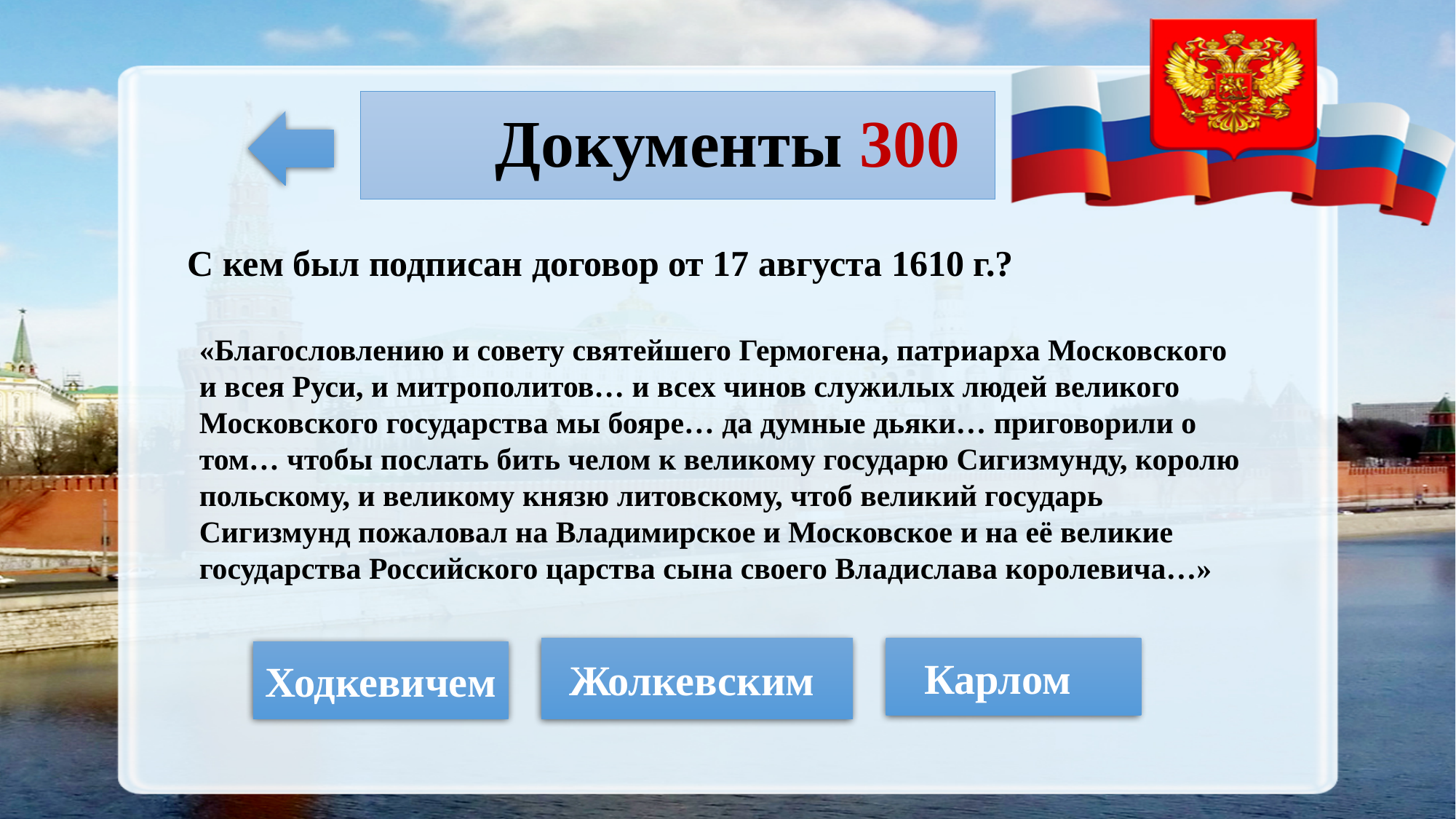

# Документы 300

С кем был подписан договор от 17 августа 1610 г.?
«Благословлению и совету святейшего Гермогена, патриарха Московского и всея Руси, и митрополитов… и всех чинов служилых людей великого Московского государства мы бояре… да думные дьяки… приговорили о том… чтобы послать бить челом к великому государю Сигизмунду, королю польскому, и великому князю литовскому, чтоб великий государь Сигизмунд пожаловал на Владимирское и Московское и на её великие государства Российского царства сына своего Владислава королевича…»
Жолкевским
Карлом
Ходкевичем